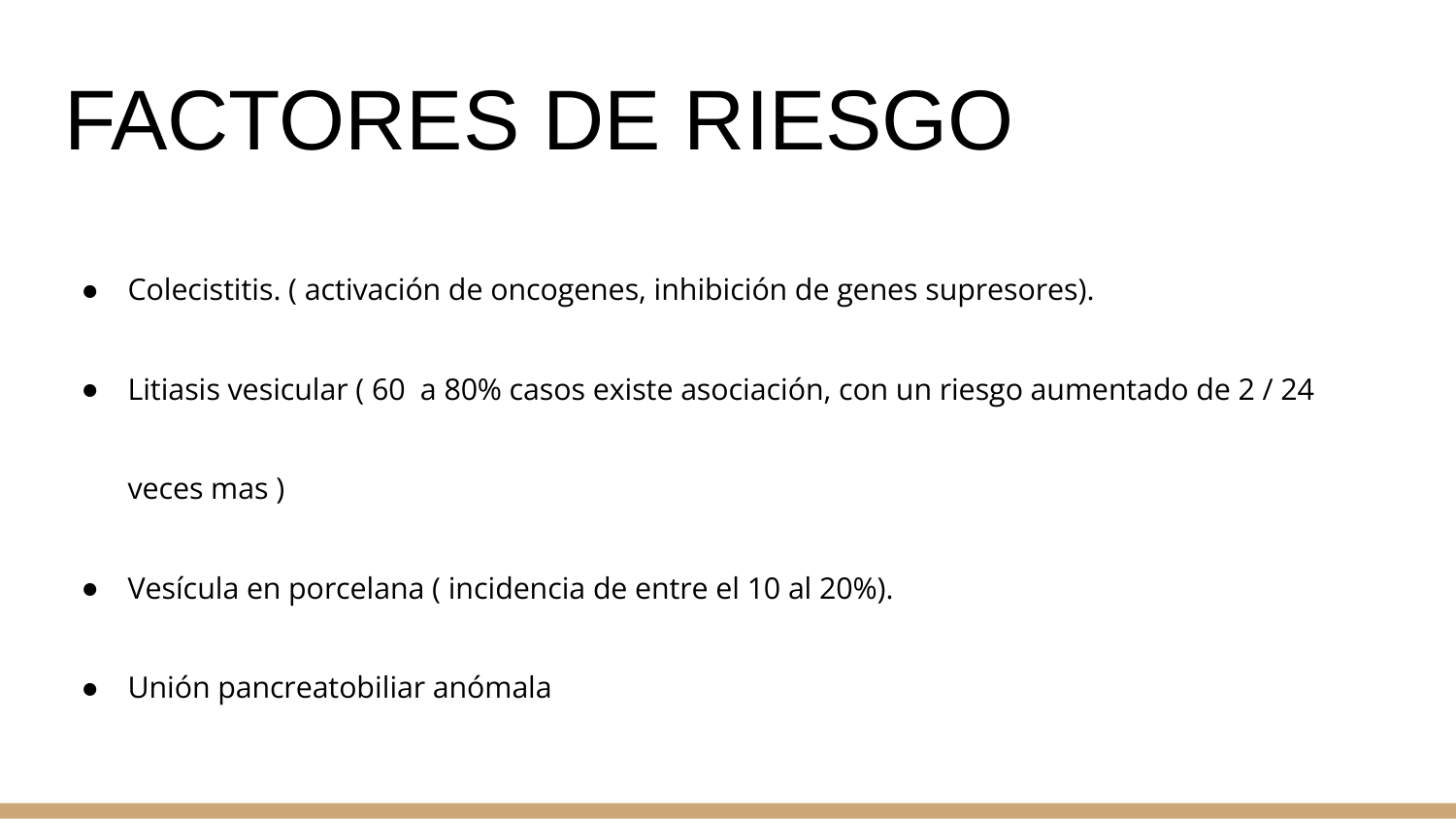

# FACTORES DE RIESGO
Colecistitis. ( activación de oncogenes, inhibición de genes supresores).
Litiasis vesicular ( 60  a 80% casos existe asociación, con un riesgo aumentado de 2 / 24 veces mas )
Vesícula en porcelana ( incidencia de entre el 10 al 20%).
Unión pancreatobiliar anómala